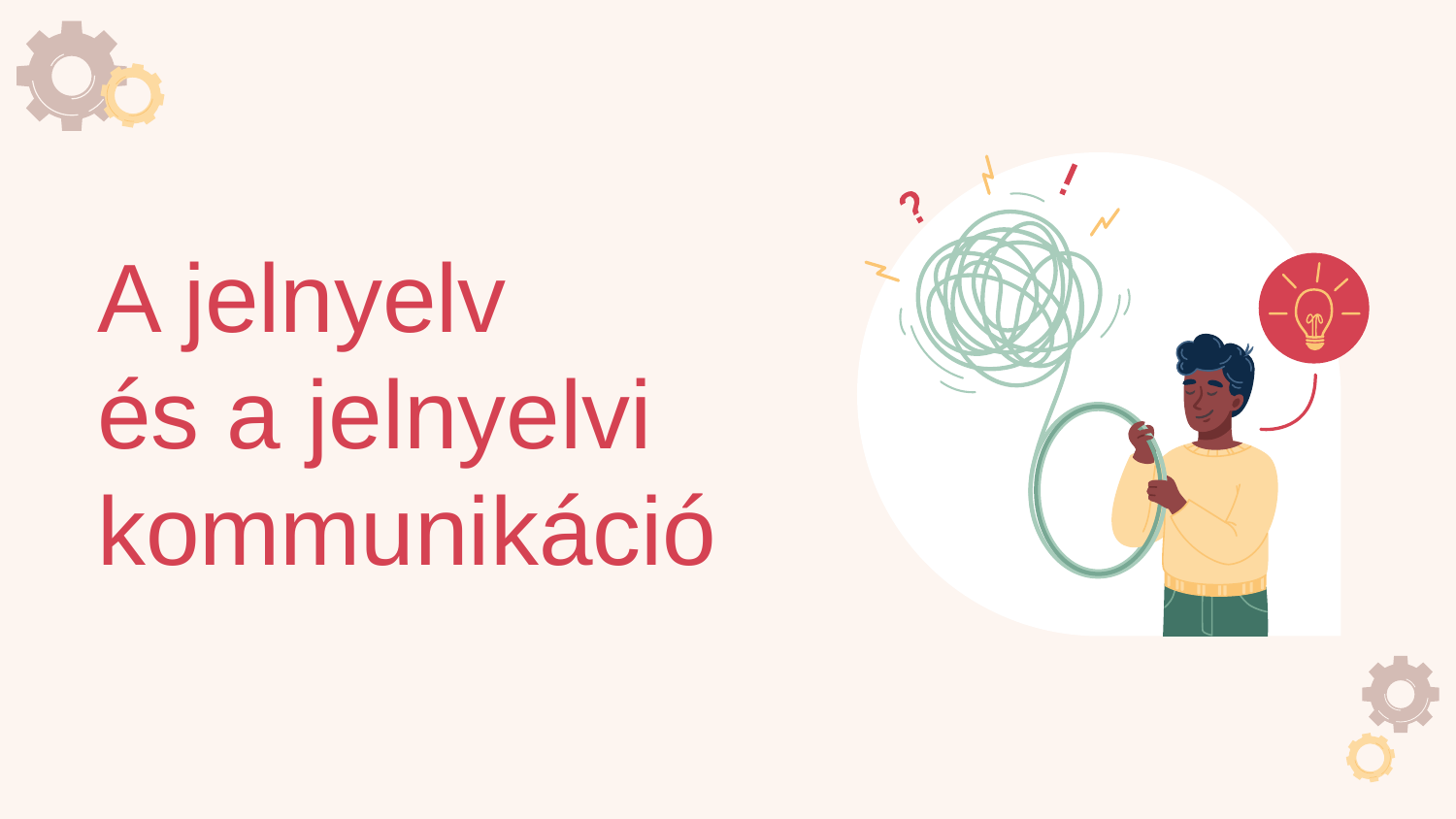

# A jelnyelv és a jelnyelvi kommunikáció